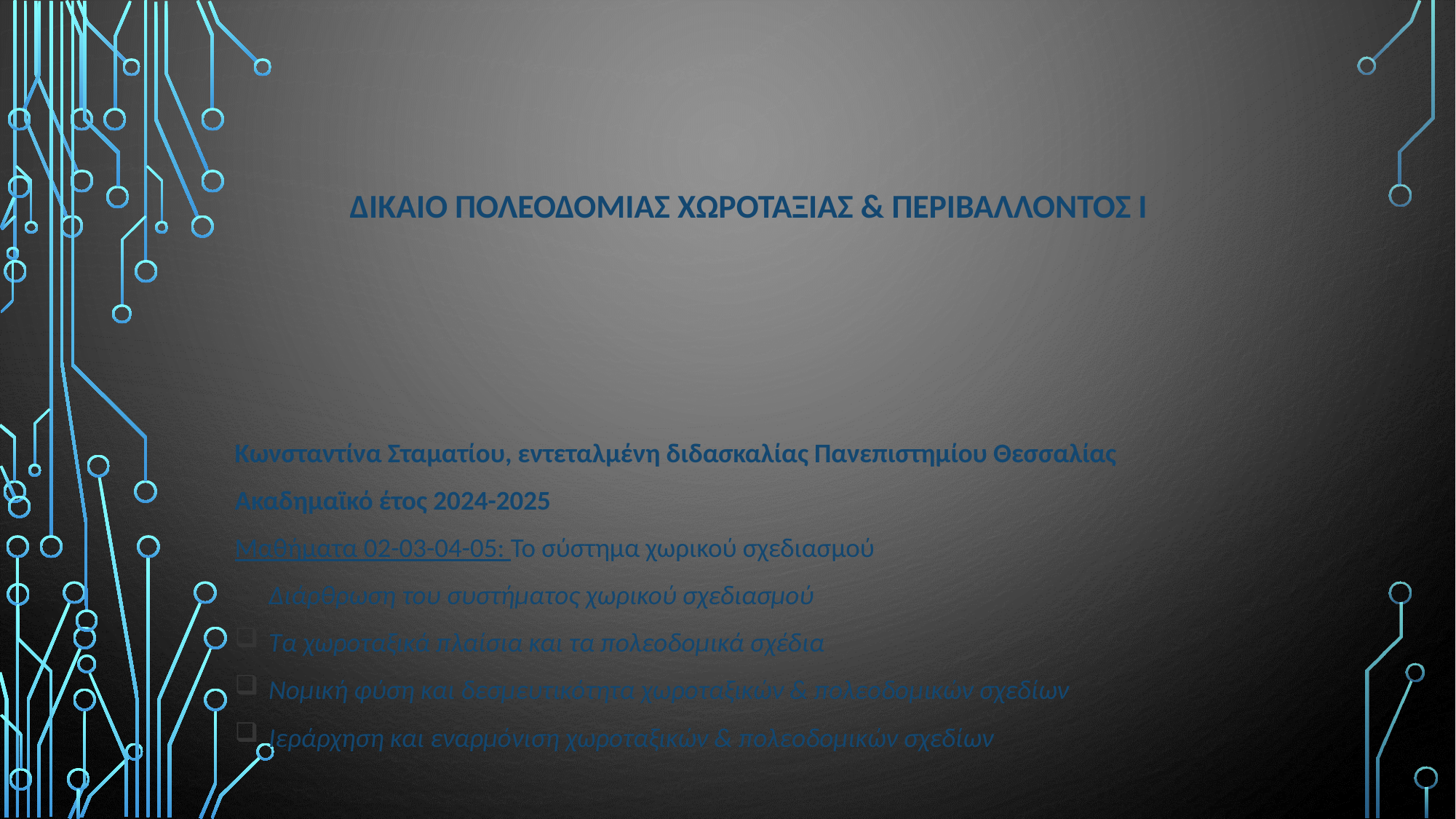

# ΔΙΚΑΙΟ ΠΟΛΕΟΔΟΜΙΑΣ ΧΩΡΟΤΑΞΙΑΣ & ΠΕΡΙΒΑΛΛΟΝΤΟΣ Ι
Κωνσταντίνα Σταματίου, εντεταλμένη διδασκαλίας Πανεπιστημίου Θεσσαλίας
Ακαδημαϊκό έτος 2024-2025
Μαθήματα 02-03-04-05: To σύστημα χωρικού σχεδιασμού
Διάρθρωση του συστήματος χωρικού σχεδιασμού
Τα χωροταξικά πλαίσια και τα πολεοδομικά σχέδια
Νομική φύση και δεσμευτικότητα χωροταξικών & πολεοδομικών σχεδίων
Ιεράρχηση και εναρμόνιση χωροταξικών & πολεοδομικών σχεδίων